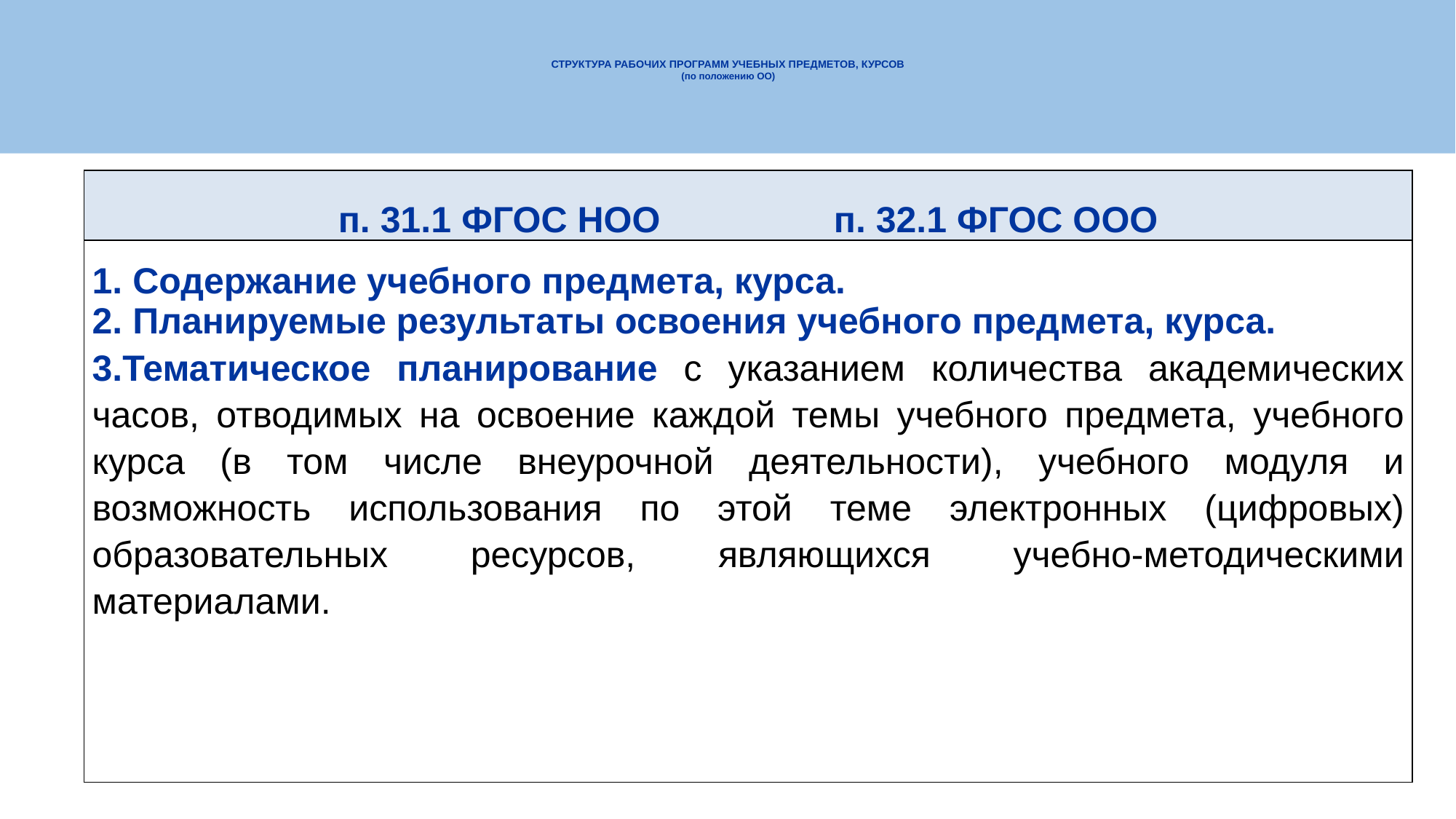

# СТРУКТУРА РАБОЧИХ ПРОГРАММ УЧЕБНЫХ ПРЕДМЕТОВ, КУРСОВ (по положению ОО)
| п. 31.1 ФГОС НОО п. 32.1 ФГОС ООО |
| --- |
| 1. Содержание учебного предмета, курса. 2. Планируемые результаты освоения учебного предмета, курса. 3.Тематическое планирование с указанием количества академических часов, отводимых на освоение каждой темы учебного предмета, учебного курса (в том числе внеурочной деятельности), учебного модуля и возможность использования по этой теме электронных (цифровых) образовательных ресурсов, являющихся учебно-методическими материалами. |